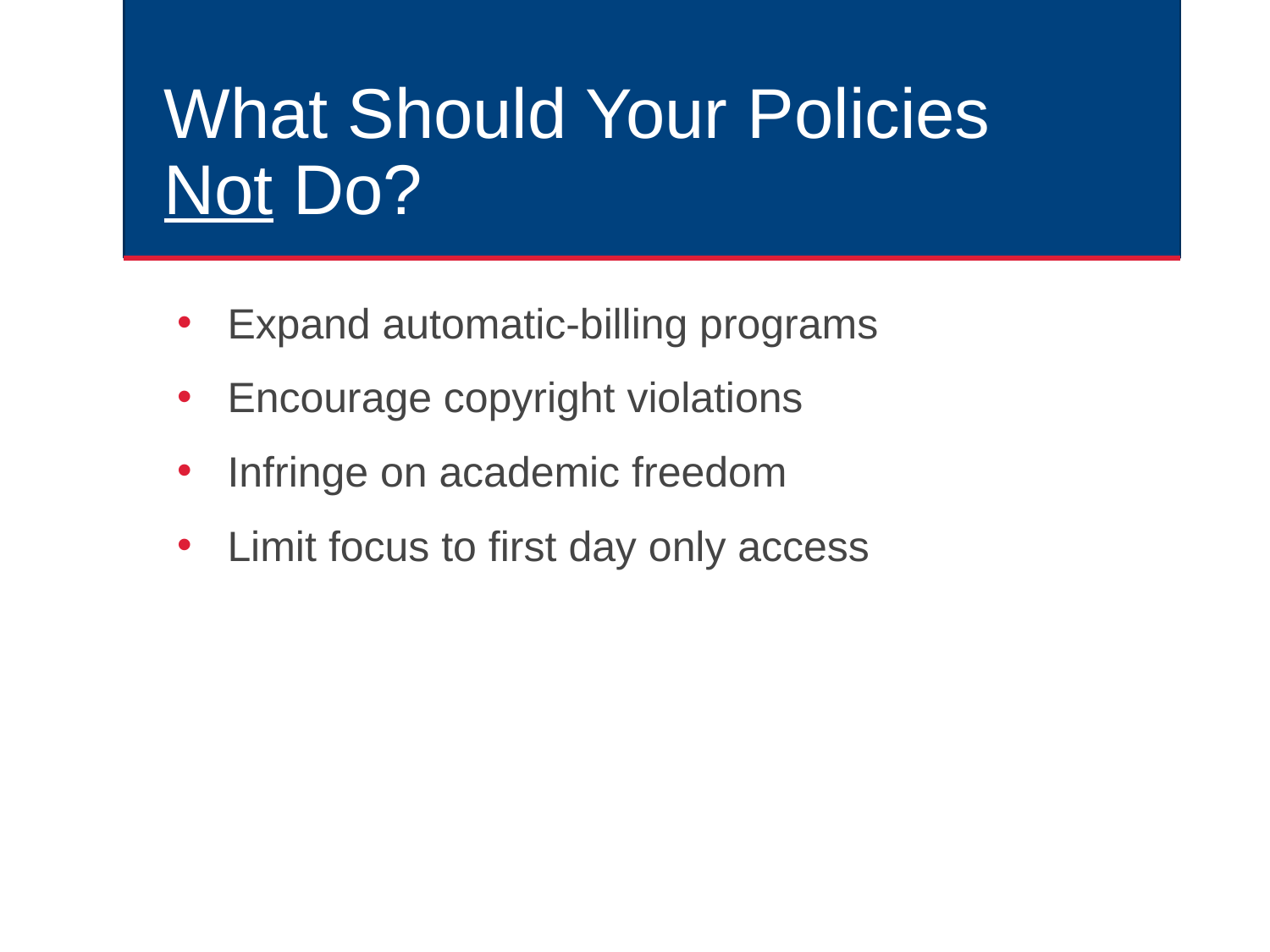

# What Should Your Policies Not Do?
Expand automatic-billing programs
Encourage copyright violations
Infringe on academic freedom
Limit focus to first day only access